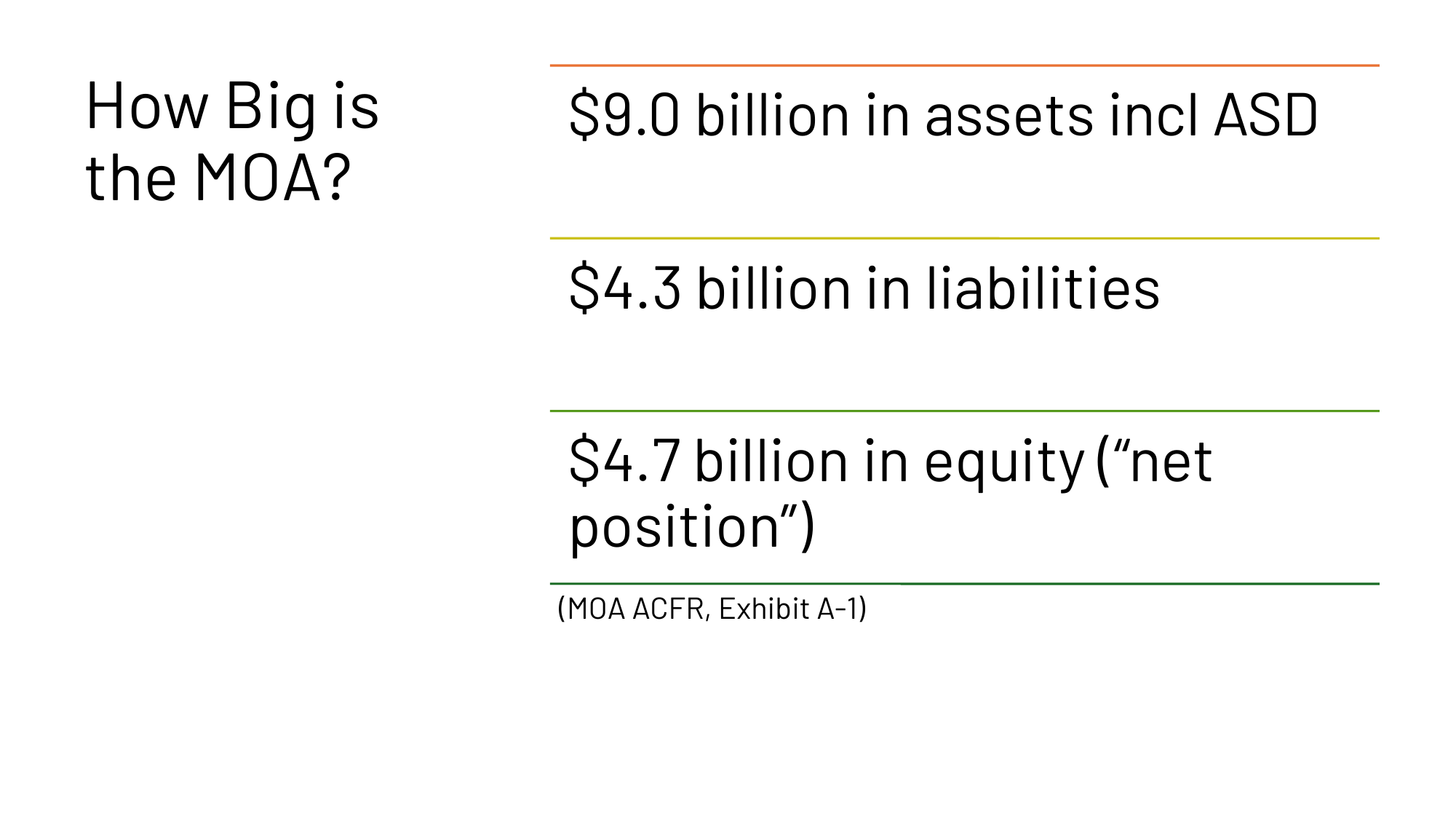

# How Big is the MOA?
$9.0 billion in assets incl ASD
$4.3 billion in liabilities
$4.7 billion in equity (“net position”)
(MOA ACFR, Exhibit A-1)